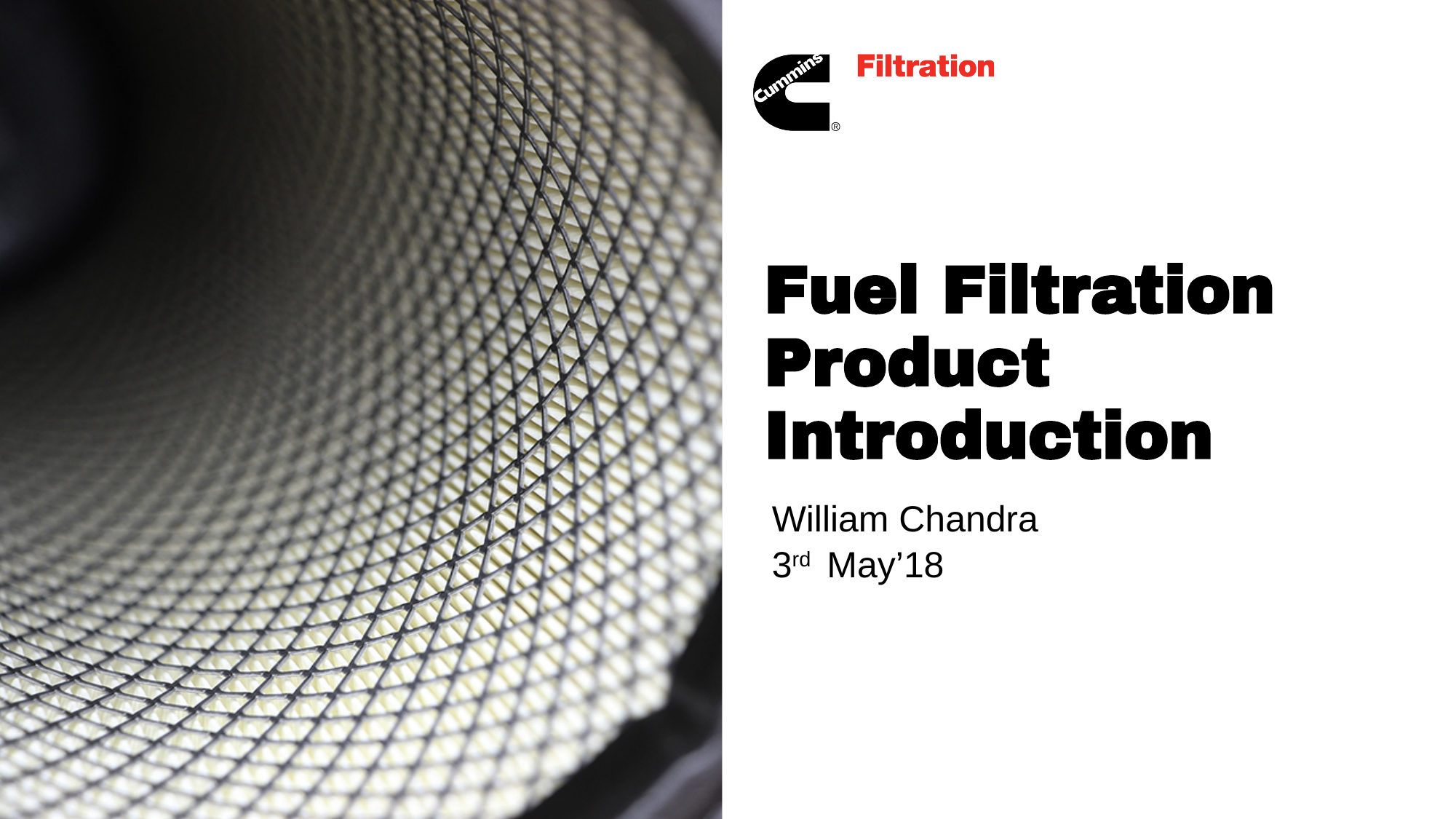

# Fuel Filtration Product Introduction
William Chandra
3rd  May’18